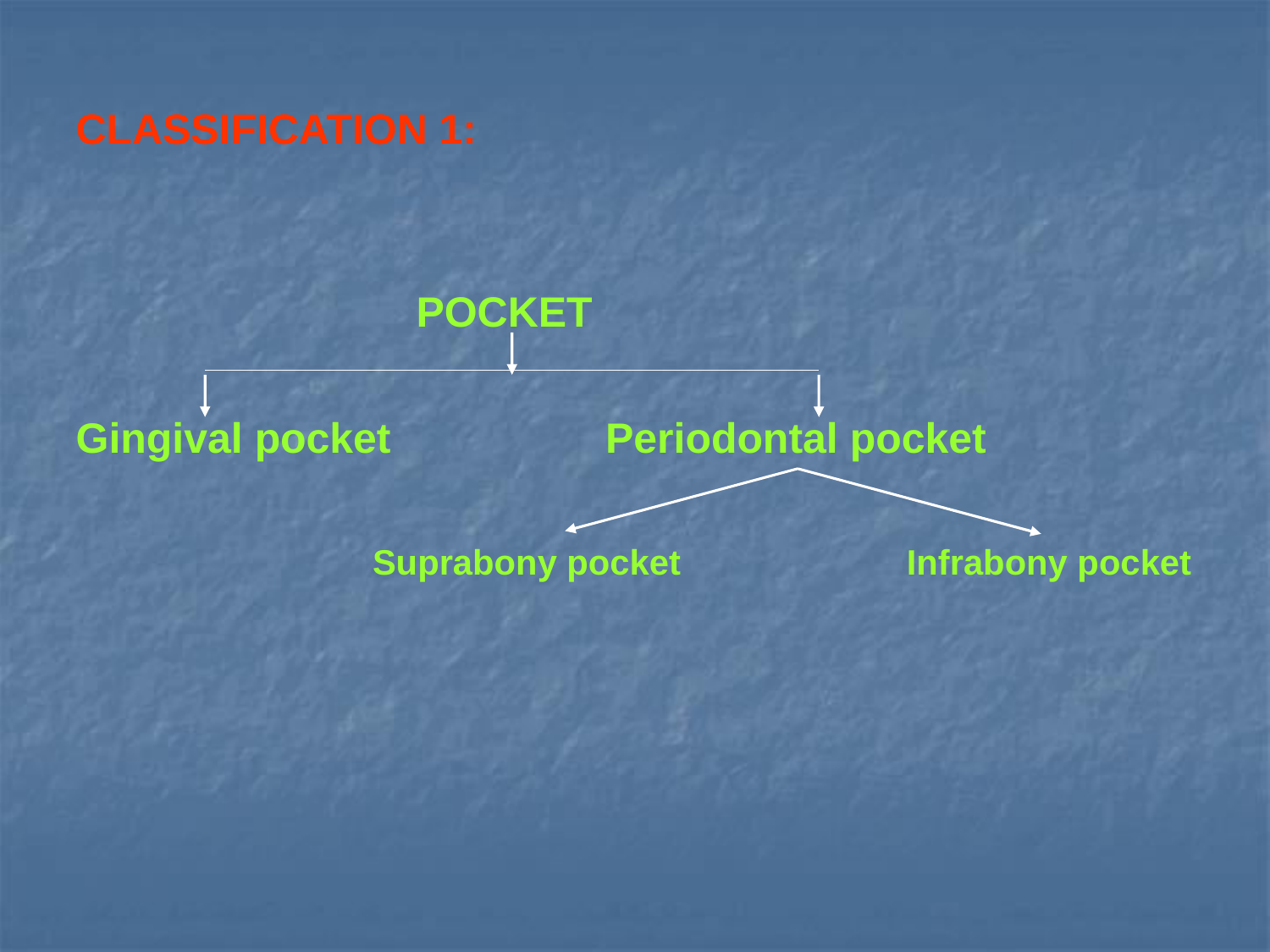

# CLASSIFICATION 1:
POCKET

Gingival pocket
Periodontal pocket

Suprabony pocket
Infrabony pocket